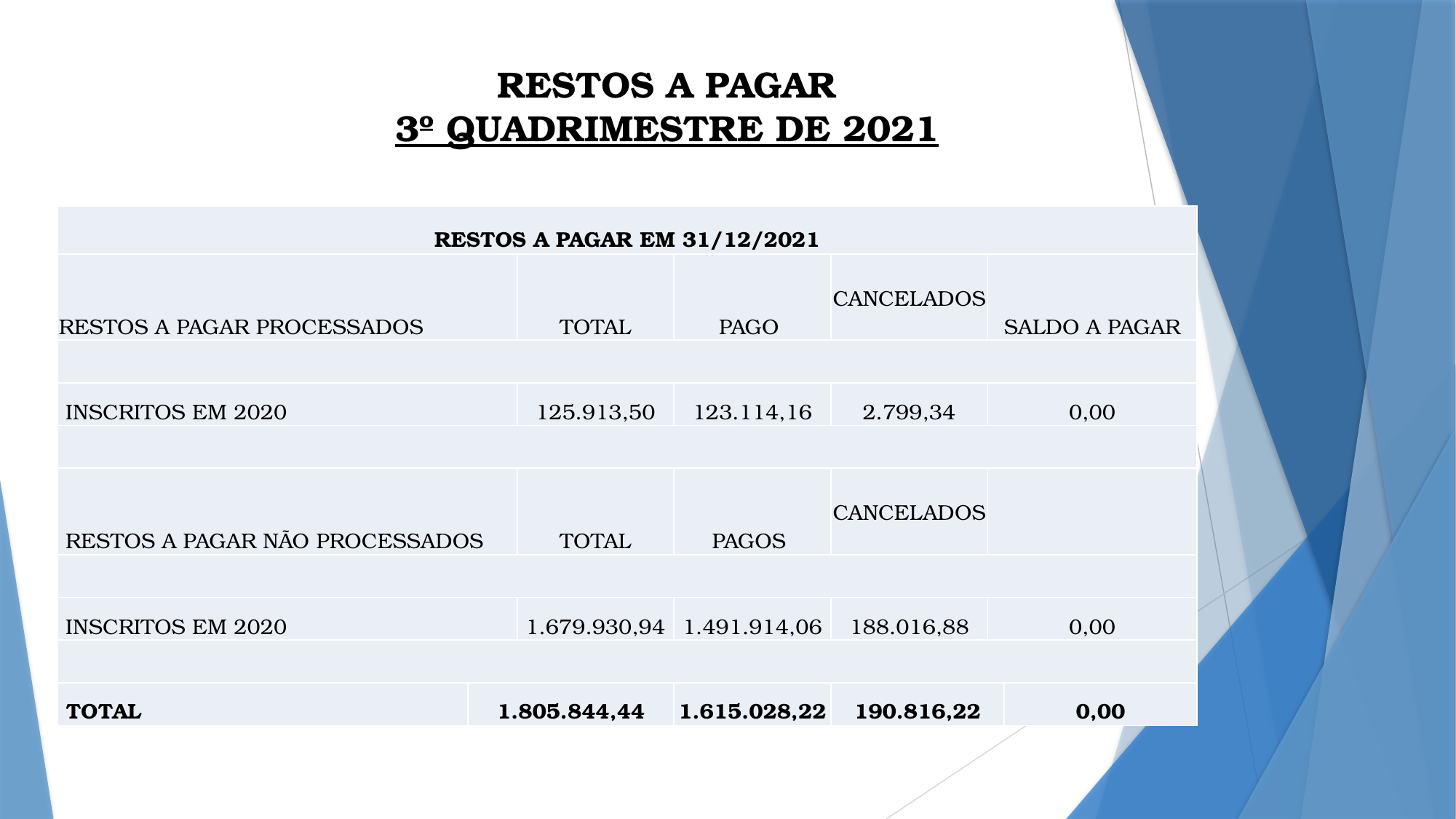

# RESTOS A PAGAR 3º QUADRIMESTRE DE 2021
| RESTOS A PAGAR EM 31/12/2021 |  |  |  |  |  |  |
| --- | --- | --- | --- | --- | --- | --- |
| RESTOS A PAGAR PROCESSADOS |  | TOTAL | PAGO | CANCELADOS | SALDO A PAGAR |  |
|  |  |  |  |  |  |  |
| INSCRITOS EM 2020 |  | 125.913,50 | 123.114,16 | 2.799,34 | 0,00 |  |
|  |  |  |  |  |  |  |
| RESTOS A PAGAR NÃO PROCESSADOS |  | TOTAL | PAGOS | CANCELADOS |  |  |
|  |  |  |  |  |  |  |
| INSCRITOS EM 2020 |  | 1.679.930,94 | 1.491.914,06 | 188.016,88 | 0,00 |  |
|  |  |  |  |  |  |  |
| TOTAL | 1.805.844,44 |  | 1.615.028,22 | 190.816,22 |  | 0,00 |